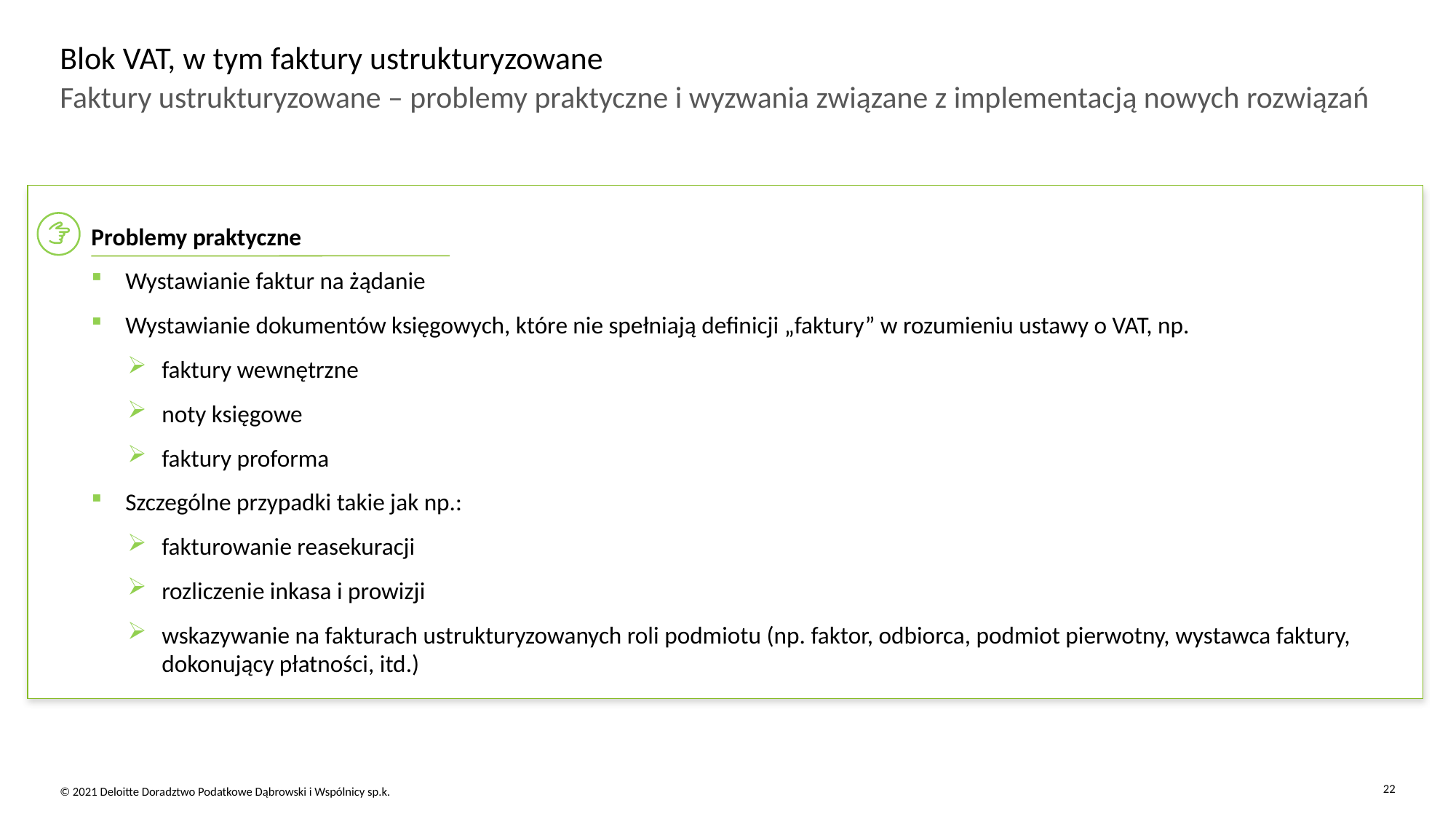

# Blok VAT, w tym faktury ustrukturyzowane
Faktury ustrukturyzowane – problemy praktyczne i wyzwania związane z implementacją nowych rozwiązań

Problemy praktyczne
Wystawianie faktur na żądanie
Wystawianie dokumentów księgowych, które nie spełniają definicji „faktury” w rozumieniu ustawy o VAT, np.
faktury wewnętrzne
noty księgowe
faktury proforma
Szczególne przypadki takie jak np.:
fakturowanie reasekuracji
rozliczenie inkasa i prowizji
wskazywanie na fakturach ustrukturyzowanych roli podmiotu (np. faktor, odbiorca, podmiot pierwotny, wystawca faktury, dokonujący płatności, itd.)